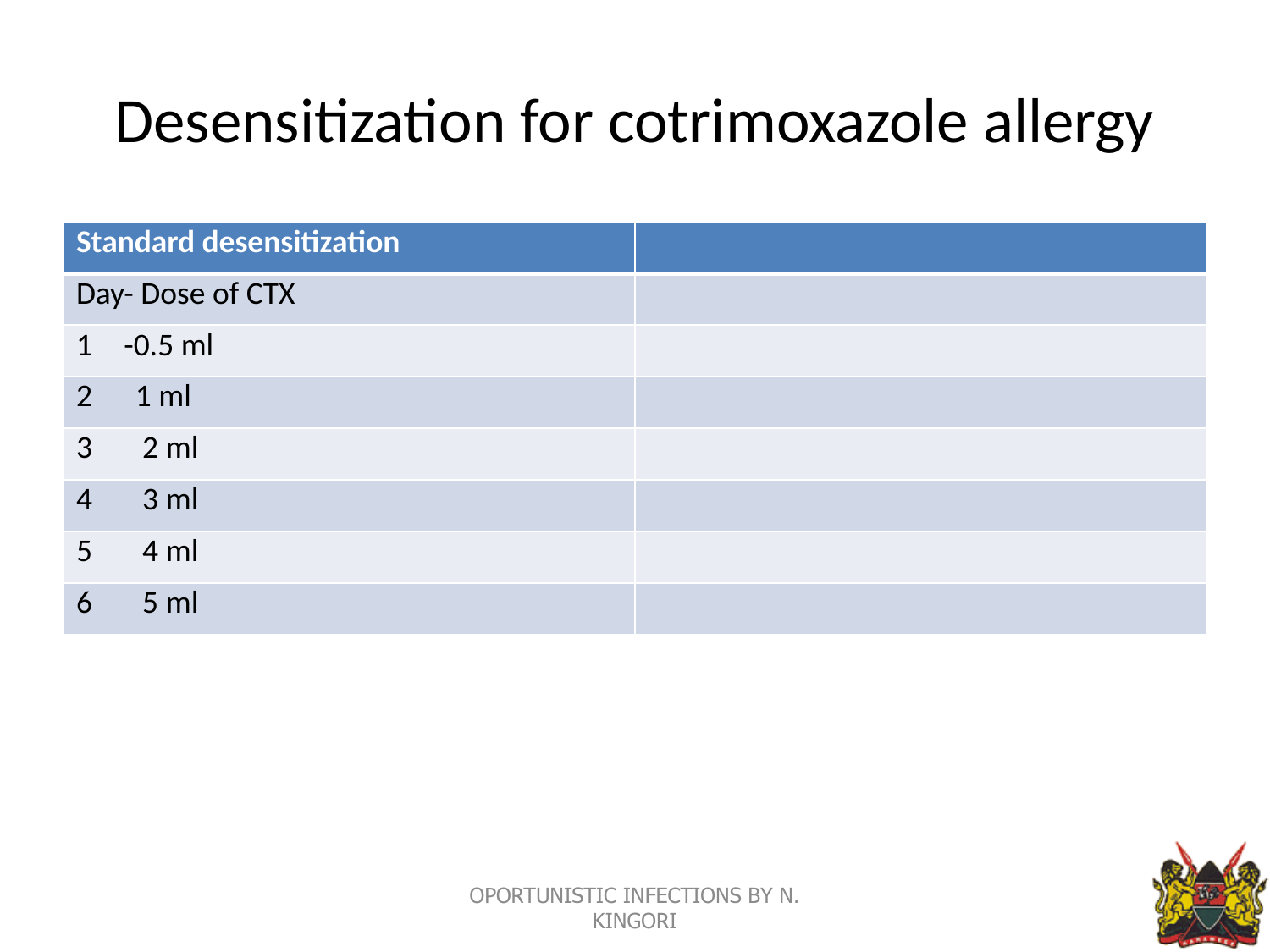

# Desensitization for cotrimoxazole allergy
| Standard desensitization |  |
| --- | --- |
| Day- Dose of CTX |  |
| -0.5 ml |  |
| 2 1 ml |  |
| 3 2 ml |  |
| 4 3 ml |  |
| 5 4 ml |  |
| 6 5 ml |  |
OPORTUNISTIC INFECTIONS BY N. KINGORI